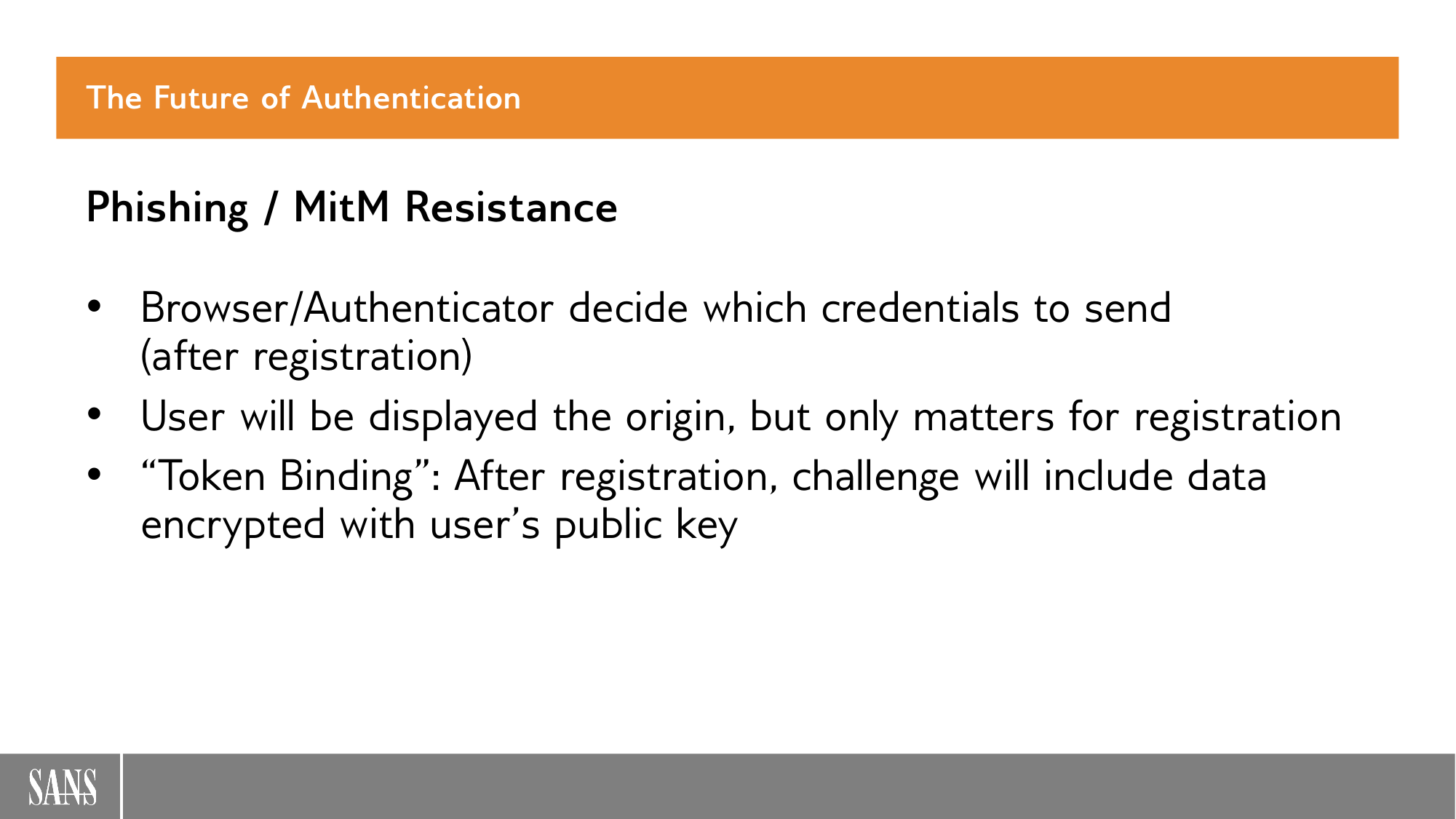

# The Future of Authentication
Phishing / MitM Resistance
Browser/Authenticator decide which credentials to send
(after registration)
User will be displayed the origin, but only matters for registration
“Token Binding”: After registration, challenge will include data encrypted with user’s public key